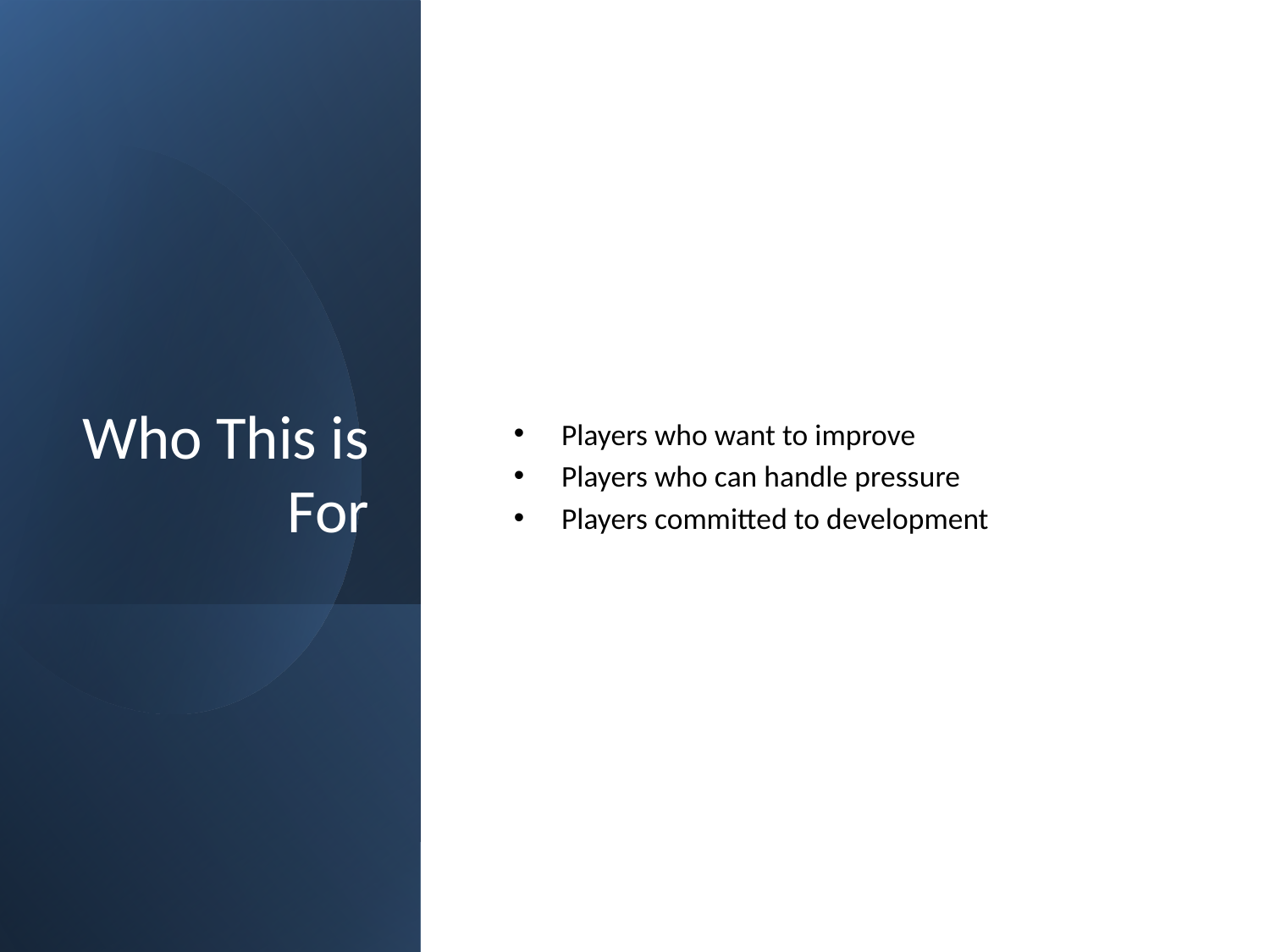

# Who This is For
Players who want to improve
Players who can handle pressure
Players committed to development